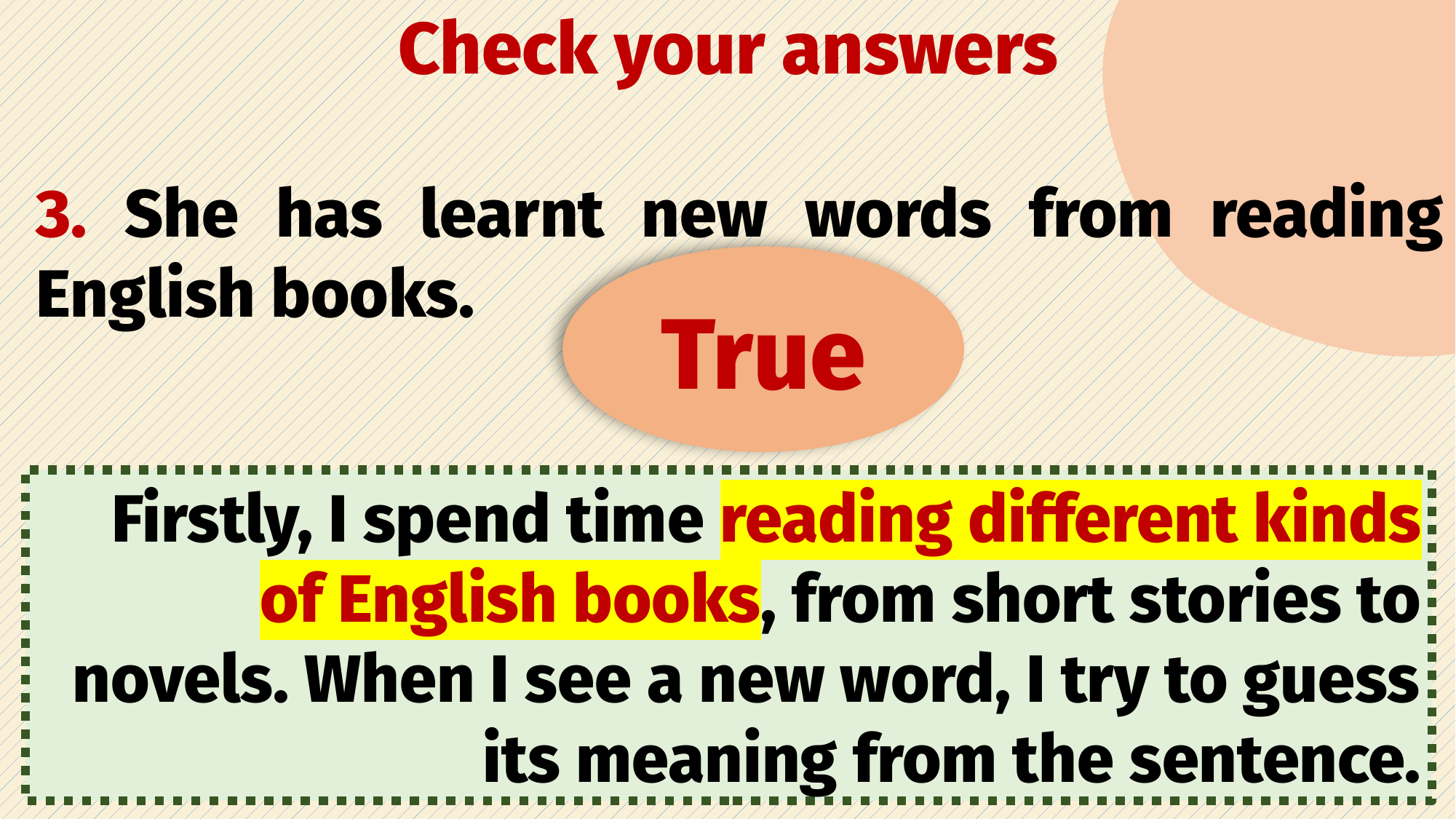

Check your answers
3. She has learnt new words from reading English books.
True
 Firstly, I spend time reading different kinds of English books, from short stories to novels. When I see a new word, I try to guess its meaning from the sentence.